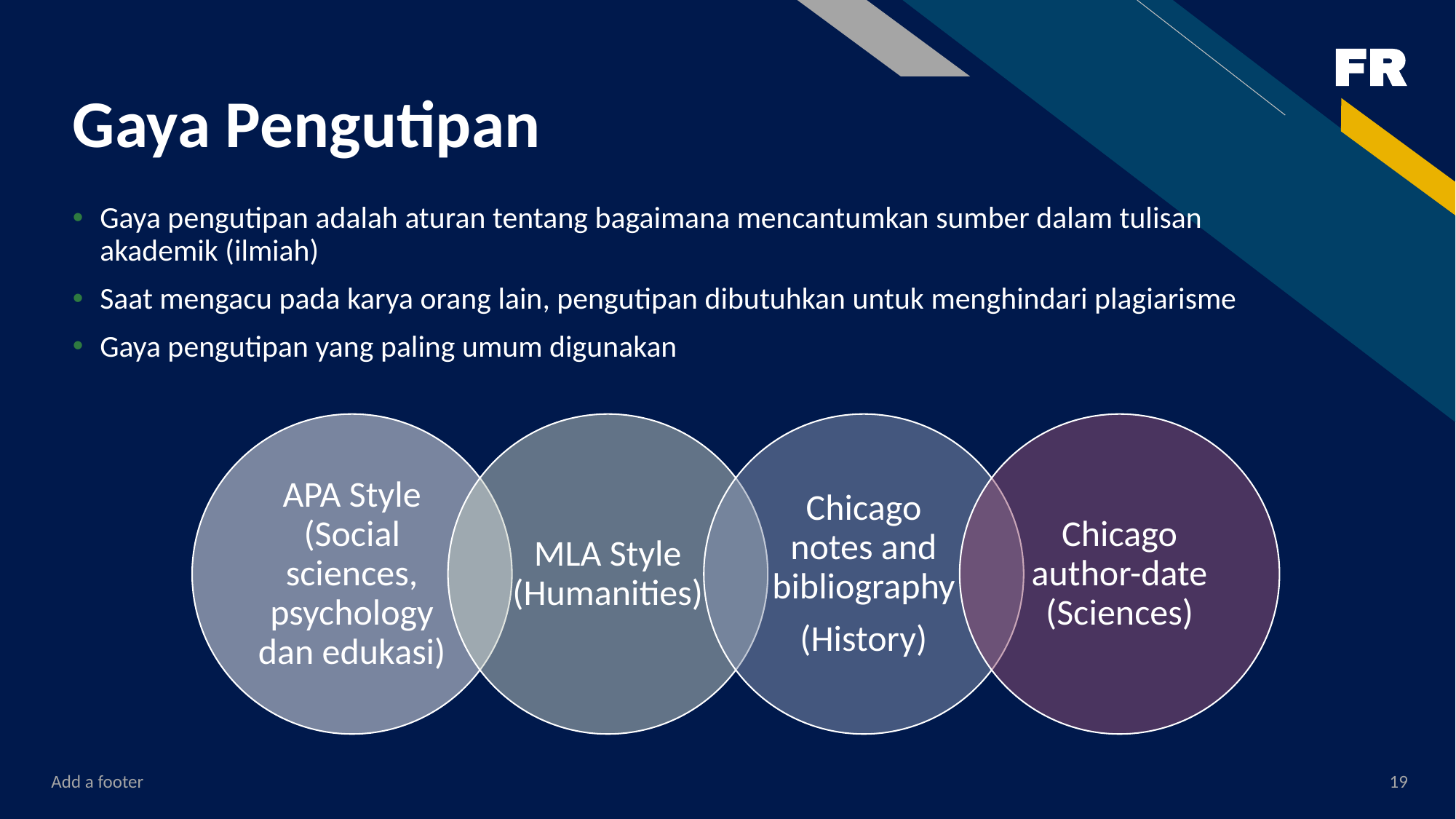

# Gaya Pengutipan
Gaya pengutipan adalah aturan tentang bagaimana mencantumkan sumber dalam tulisan akademik (ilmiah)
Saat mengacu pada karya orang lain, pengutipan dibutuhkan untuk menghindari plagiarisme
Gaya pengutipan yang paling umum digunakan
APA Style (Social sciences, psychology dan edukasi)
MLA Style (Humanities)
Chicago notes and bibliography
(History)
Chicago author-date (Sciences)
Add a footer
19